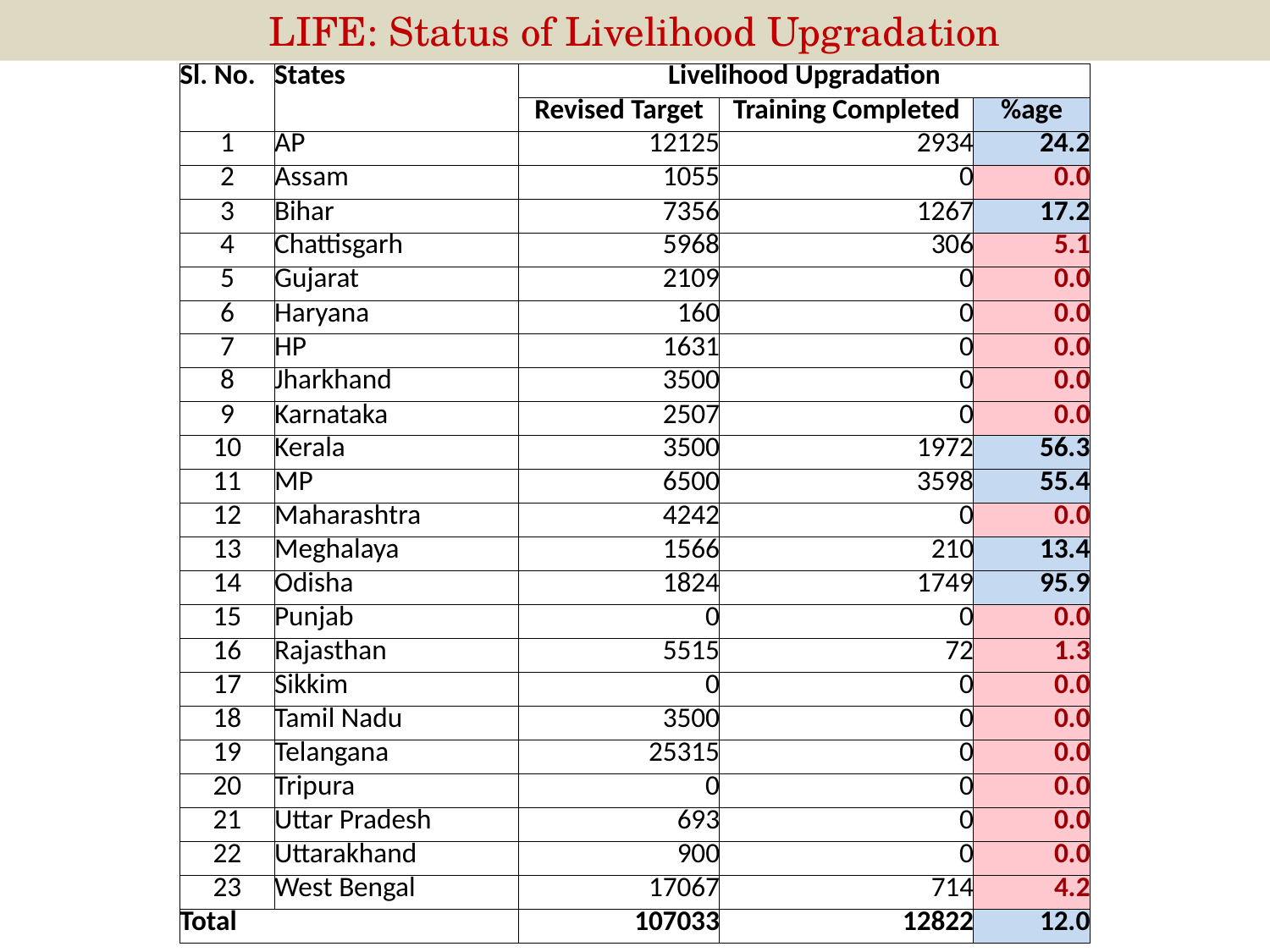

# LIFE: Status of Livelihood Upgradation
| Sl. No. | States | Livelihood Upgradation |  |  |
| --- | --- | --- | --- | --- |
|  |  | Revised Target | Training Completed | %age |
| 1 | AP | 12125 | 2934 | 24.2 |
| 2 | Assam | 1055 | 0 | 0.0 |
| 3 | Bihar | 7356 | 1267 | 17.2 |
| 4 | Chattisgarh | 5968 | 306 | 5.1 |
| 5 | Gujarat | 2109 | 0 | 0.0 |
| 6 | Haryana | 160 | 0 | 0.0 |
| 7 | HP | 1631 | 0 | 0.0 |
| 8 | Jharkhand | 3500 | 0 | 0.0 |
| 9 | Karnataka | 2507 | 0 | 0.0 |
| 10 | Kerala | 3500 | 1972 | 56.3 |
| 11 | MP | 6500 | 3598 | 55.4 |
| 12 | Maharashtra | 4242 | 0 | 0.0 |
| 13 | Meghalaya | 1566 | 210 | 13.4 |
| 14 | Odisha | 1824 | 1749 | 95.9 |
| 15 | Punjab | 0 | 0 | 0.0 |
| 16 | Rajasthan | 5515 | 72 | 1.3 |
| 17 | Sikkim | 0 | 0 | 0.0 |
| 18 | Tamil Nadu | 3500 | 0 | 0.0 |
| 19 | Telangana | 25315 | 0 | 0.0 |
| 20 | Tripura | 0 | 0 | 0.0 |
| 21 | Uttar Pradesh | 693 | 0 | 0.0 |
| 22 | Uttarakhand | 900 | 0 | 0.0 |
| 23 | West Bengal | 17067 | 714 | 4.2 |
| Total |  | 107033 | 12822 | 12.0 |